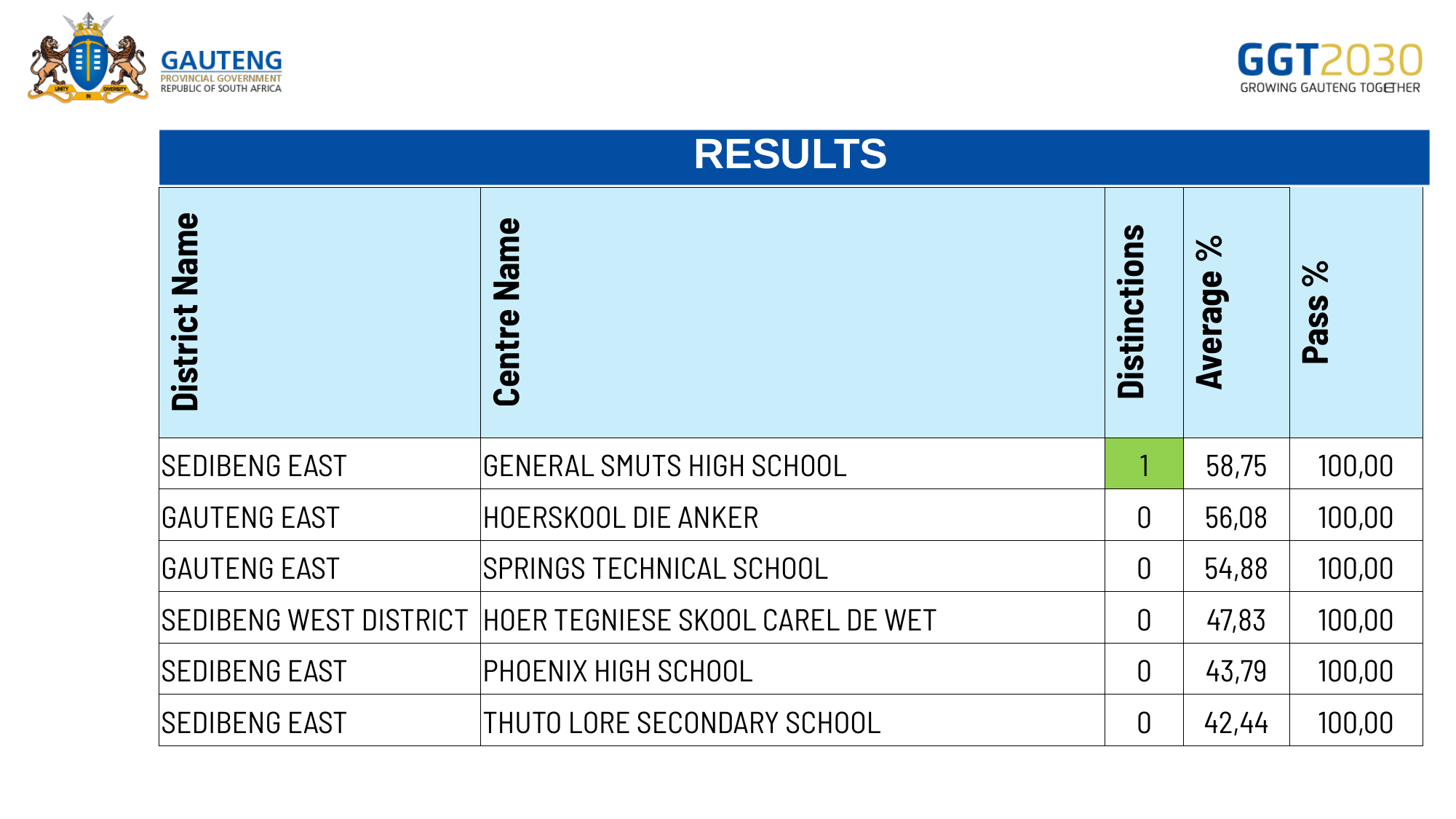

# RESULTS

| District Name | Centre Name | Distinctions | Average % | Pass % |
| --- | --- | --- | --- | --- |
| SEDIBENG EAST | GENERAL SMUTS HIGH SCHOOL | 1 | 58,75 | 100,00 |
| GAUTENG EAST | HOERSKOOL DIE ANKER | 0 | 56,08 | 100,00 |
| GAUTENG EAST | SPRINGS TECHNICAL SCHOOL | 0 | 54,88 | 100,00 |
| SEDIBENG WEST DISTRICT | HOER TEGNIESE SKOOL CAREL DE WET | 0 | 47,83 | 100,00 |
| SEDIBENG EAST | PHOENIX HIGH SCHOOL | 0 | 43,79 | 100,00 |
| SEDIBENG EAST | THUTO LORE SECONDARY SCHOOL | 0 | 42,44 | 100,00 |